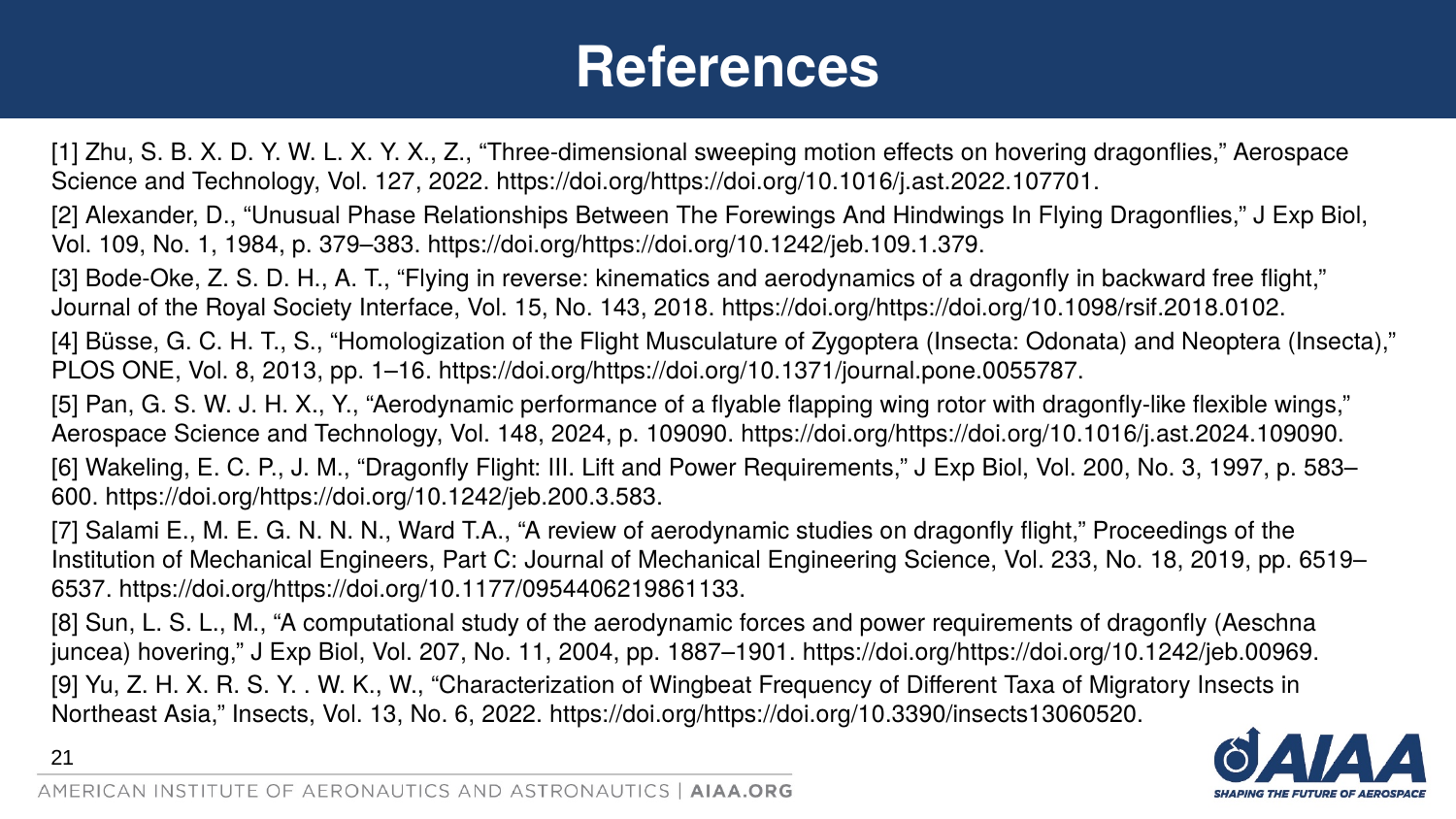

# References
[1] Zhu, S. B. X. D. Y. W. L. X. Y. X., Z., “Three-dimensional sweeping motion effects on hovering dragonflies,” Aerospace Science and Technology, Vol. 127, 2022. https://doi.org/https://doi.org/10.1016/j.ast.2022.107701.
[2] Alexander, D., “Unusual Phase Relationships Between The Forewings And Hindwings In Flying Dragonflies,” J Exp Biol, Vol. 109, No. 1, 1984, p. 379–383. https://doi.org/https://doi.org/10.1242/jeb.109.1.379.
[3] Bode-Oke, Z. S. D. H., A. T., “Flying in reverse: kinematics and aerodynamics of a dragonfly in backward free flight,” Journal of the Royal Society Interface, Vol. 15, No. 143, 2018. https://doi.org/https://doi.org/10.1098/rsif.2018.0102.
[4] Büsse, G. C. H. T., S., “Homologization of the Flight Musculature of Zygoptera (Insecta: Odonata) and Neoptera (Insecta),” PLOS ONE, Vol. 8, 2013, pp. 1–16. https://doi.org/https://doi.org/10.1371/journal.pone.0055787.
[5] Pan, G. S. W. J. H. X., Y., “Aerodynamic performance of a flyable flapping wing rotor with dragonfly-like flexible wings,” Aerospace Science and Technology, Vol. 148, 2024, p. 109090. https://doi.org/https://doi.org/10.1016/j.ast.2024.109090.
[6] Wakeling, E. C. P., J. M., “Dragonfly Flight: III. Lift and Power Requirements,” J Exp Biol, Vol. 200, No. 3, 1997, p. 583–600. https://doi.org/https://doi.org/10.1242/jeb.200.3.583.
[7] Salami E., M. E. G. N. N. N., Ward T.A., “A review of aerodynamic studies on dragonfly flight,” Proceedings of the Institution of Mechanical Engineers, Part C: Journal of Mechanical Engineering Science, Vol. 233, No. 18, 2019, pp. 6519–6537. https://doi.org/https://doi.org/10.1177/0954406219861133.
[8] Sun, L. S. L., M., “A computational study of the aerodynamic forces and power requirements of dragonfly (Aeschna juncea) hovering,” J Exp Biol, Vol. 207, No. 11, 2004, pp. 1887–1901. https://doi.org/https://doi.org/10.1242/jeb.00969.
[9] Yu, Z. H. X. R. S. Y. . W. K., W., “Characterization of Wingbeat Frequency of Different Taxa of Migratory Insects in Northeast Asia,” Insects, Vol. 13, No. 6, 2022. https://doi.org/https://doi.org/10.3390/insects13060520.
21